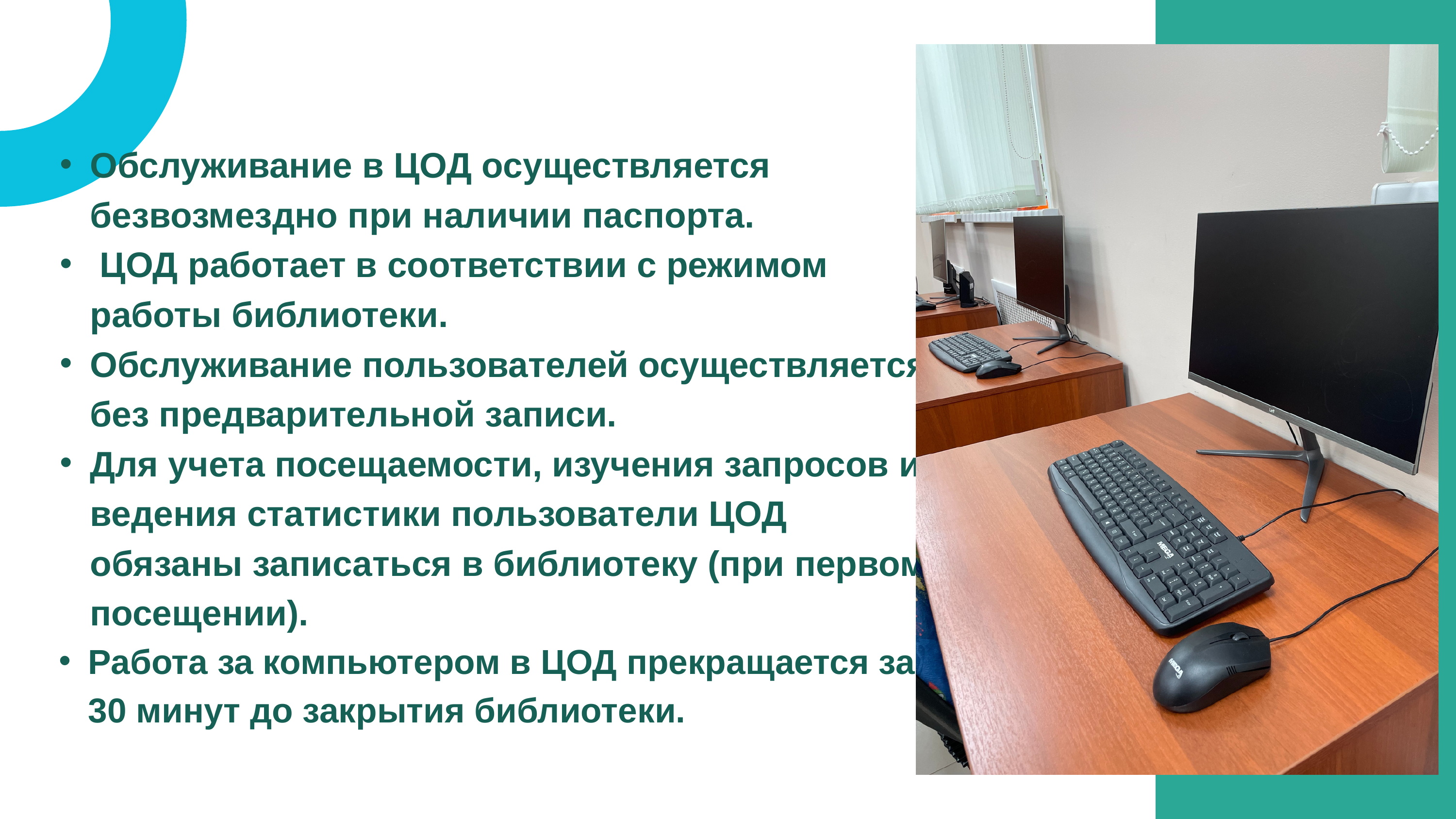

Обслуживание в ЦОД осуществляется безвозмездно при наличии паспорта.
 ЦОД работает в соответствии с режимом работы библиотеки.
Обслуживание пользователей осуществляется без предварительной записи.
Для учета посещаемости, изучения запросов и ведения статистики пользователи ЦОД обязаны записаться в библиотеку (при первом посещении).
Работа за компьютером в ЦОД прекращается за 30 минут до закрытия библиотеки.